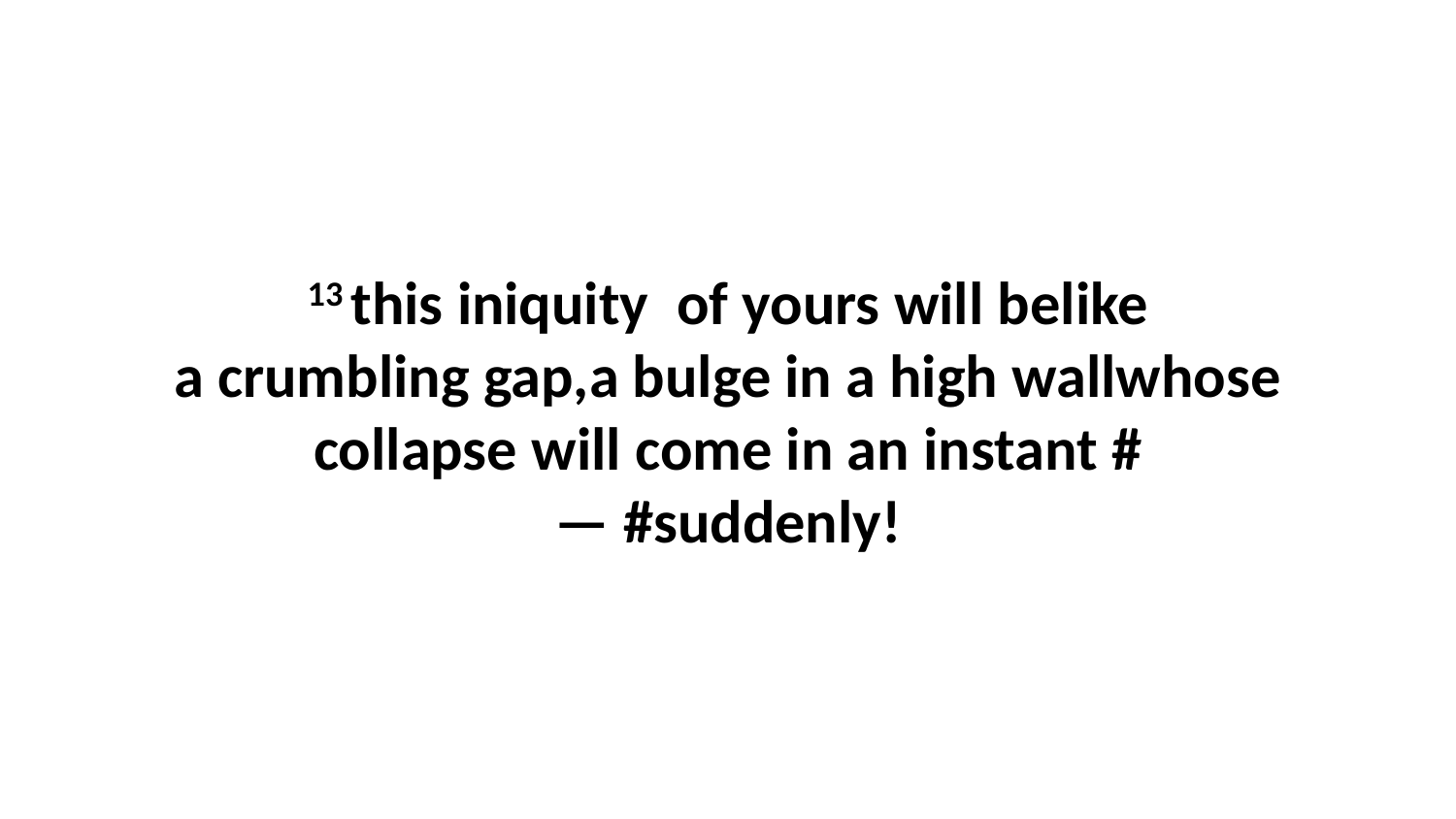

13 this iniquity  of yours will belike a crumbling gap,a bulge in a high wallwhose collapse will come in an instant #— #suddenly!